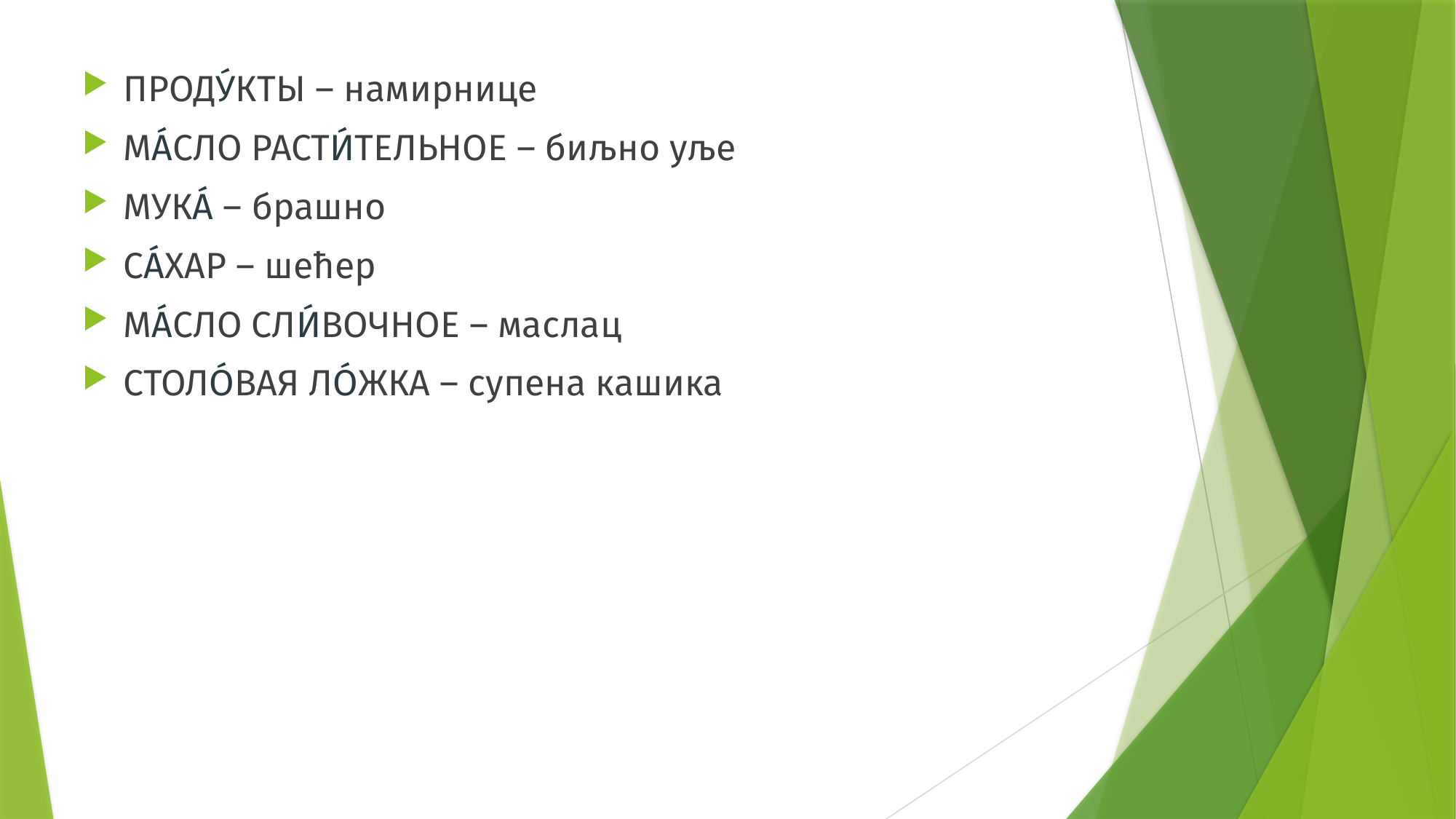

ПРОДУ́КТЫ – намирнице
МА́СЛО РАСТИ́ТЕЛЬНОЕ – биљно уље
МУКА́ – брашно
СА́ХАР – шећер
МА́СЛО СЛИ́ВОЧНОЕ – маслац
СТОЛО́ВАЯ ЛО́ЖКА – супена кашика